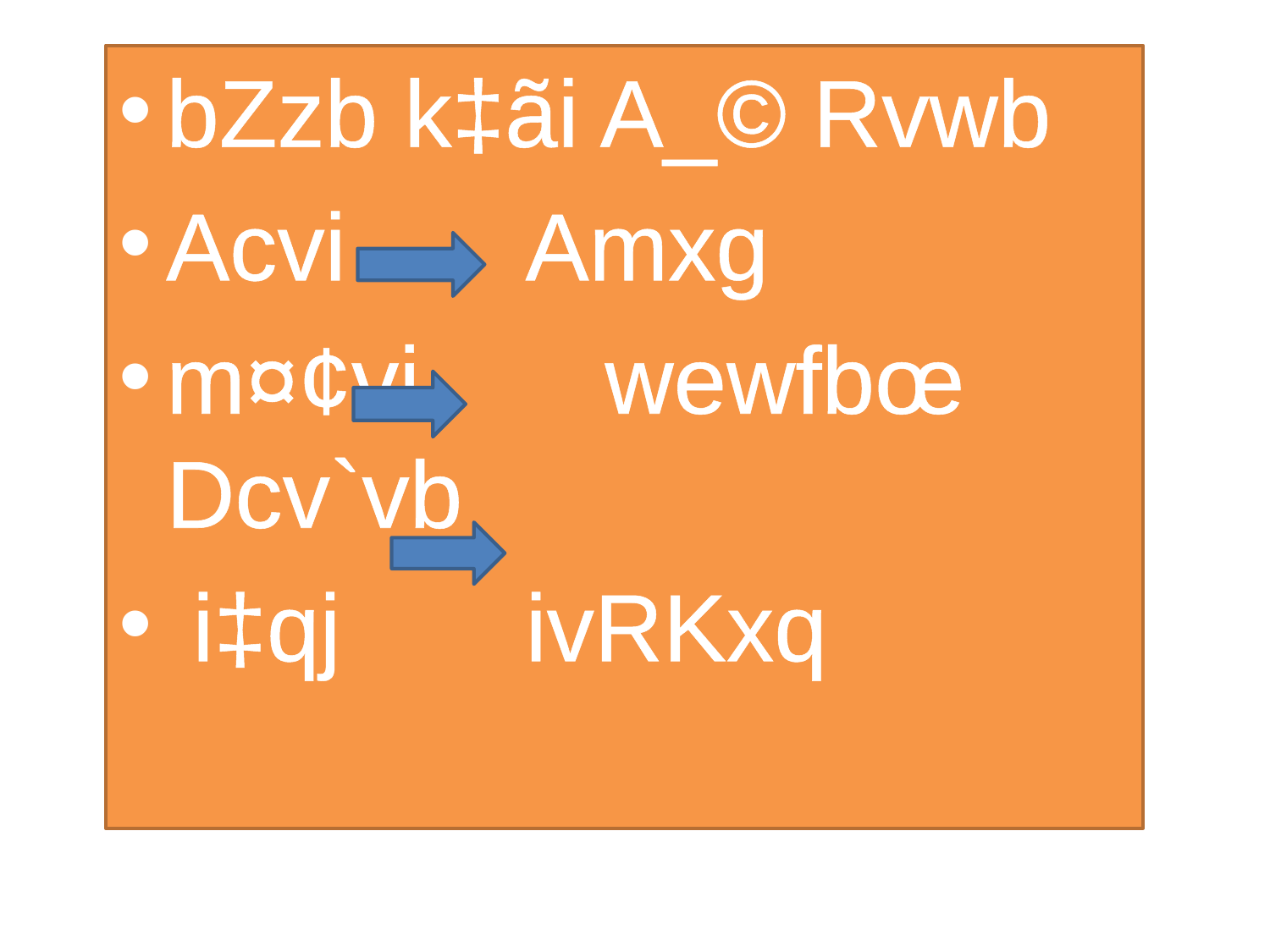

bZzb k‡ãi A_© Rvwb
Acvi       Amxg
m¤¢vi       wewfbœ Dcv`vb
 i‡qj       ivRKxq

#